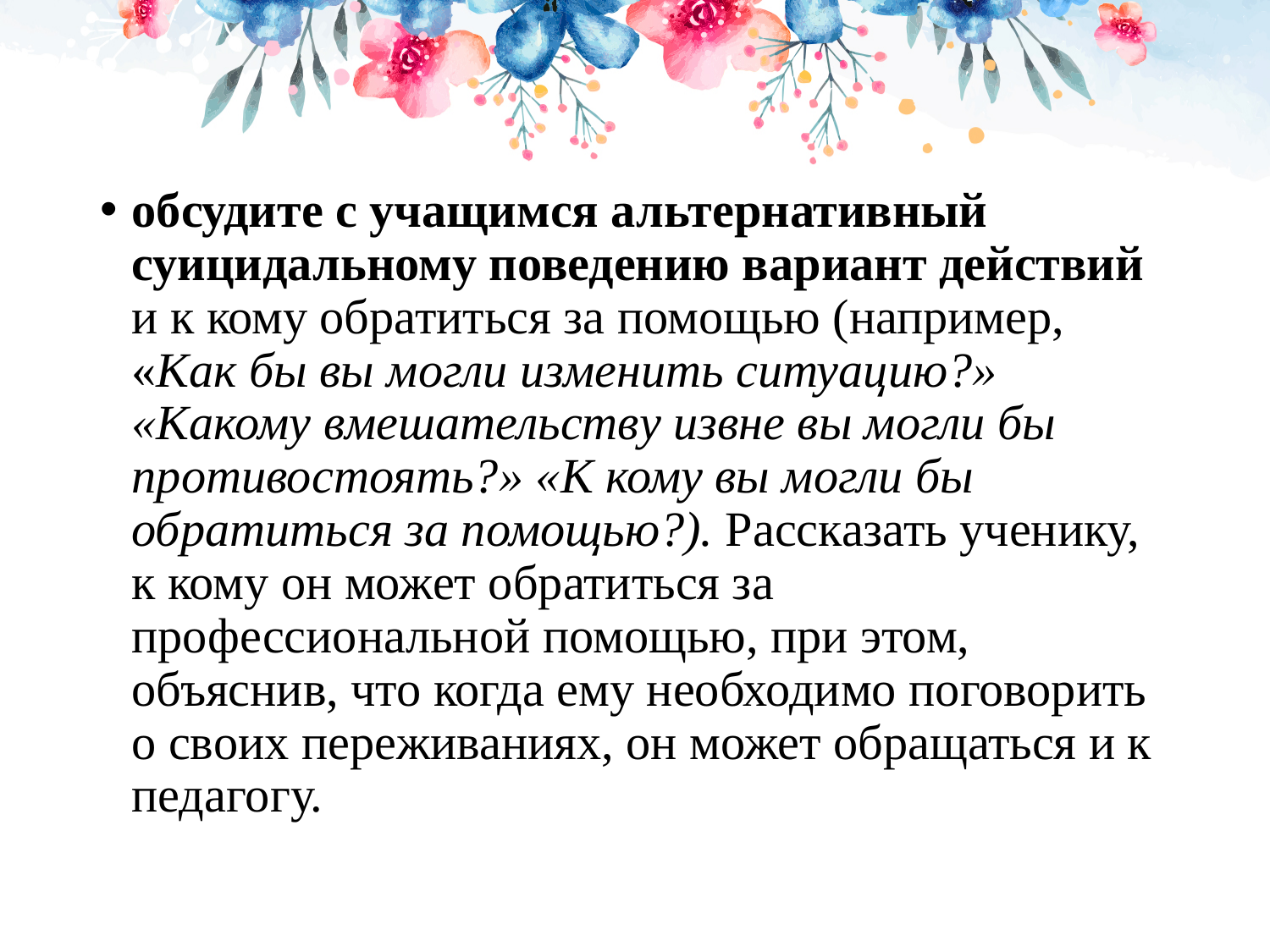

обсудите с учащимся альтернативный суицидальному поведению вариант действий и к кому обратиться за помощью (например, «Как бы вы могли изменить ситуацию?» «Какому вмешательству извне вы могли бы противостоять?» «К кому вы могли бы обратиться за помощью?). Рассказать ученику, к кому он может обратиться за профессиональной помощью, при этом, объяснив, что когда ему необходимо поговорить о своих переживаниях, он может обращаться и к педагогу.